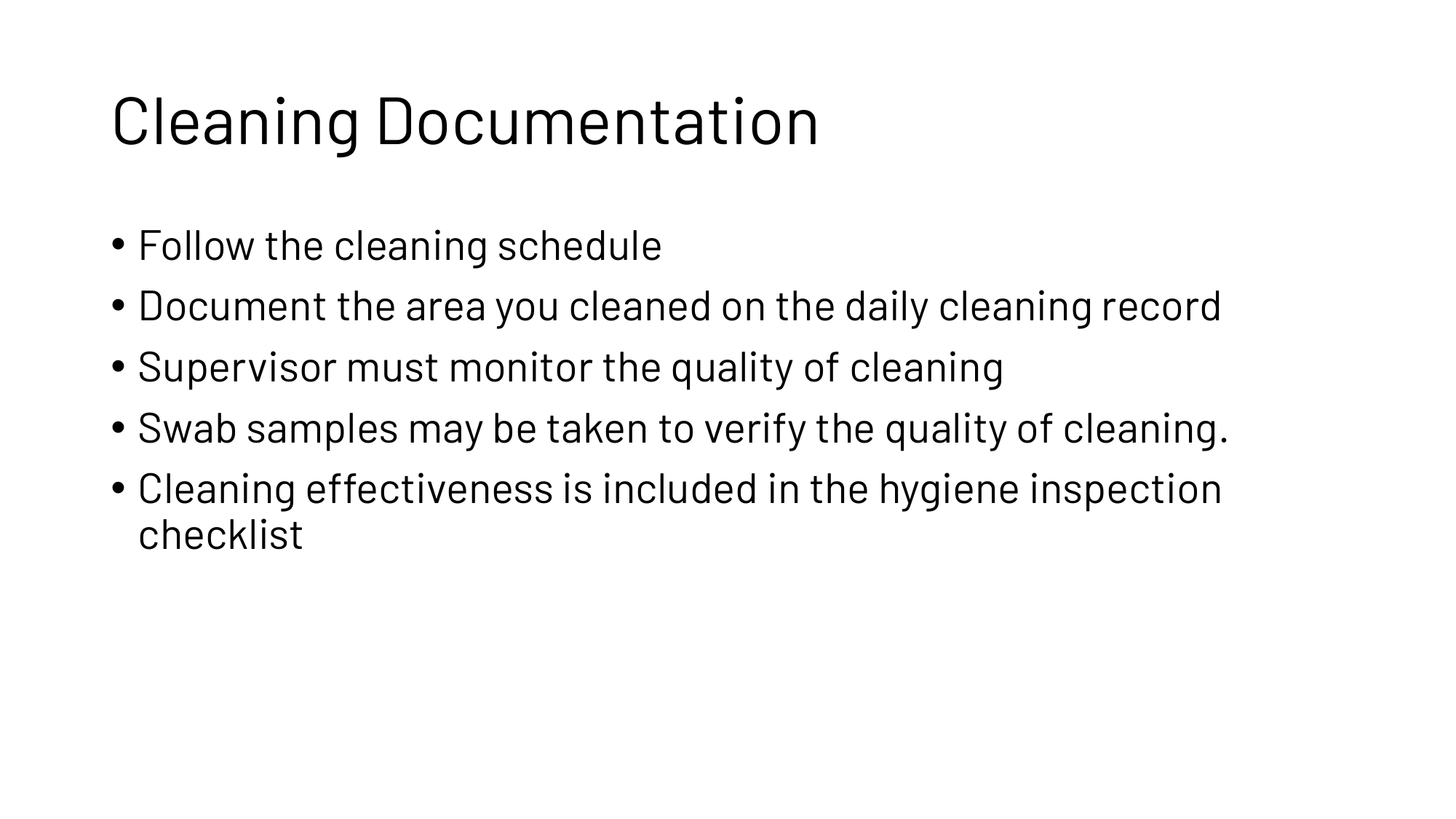

# Cleaning Documentation
Follow the cleaning schedule
Document the area you cleaned on the daily cleaning record
Supervisor must monitor the quality of cleaning
Swab samples may be taken to verify the quality of cleaning.
Cleaning effectiveness is included in the hygiene inspection checklist